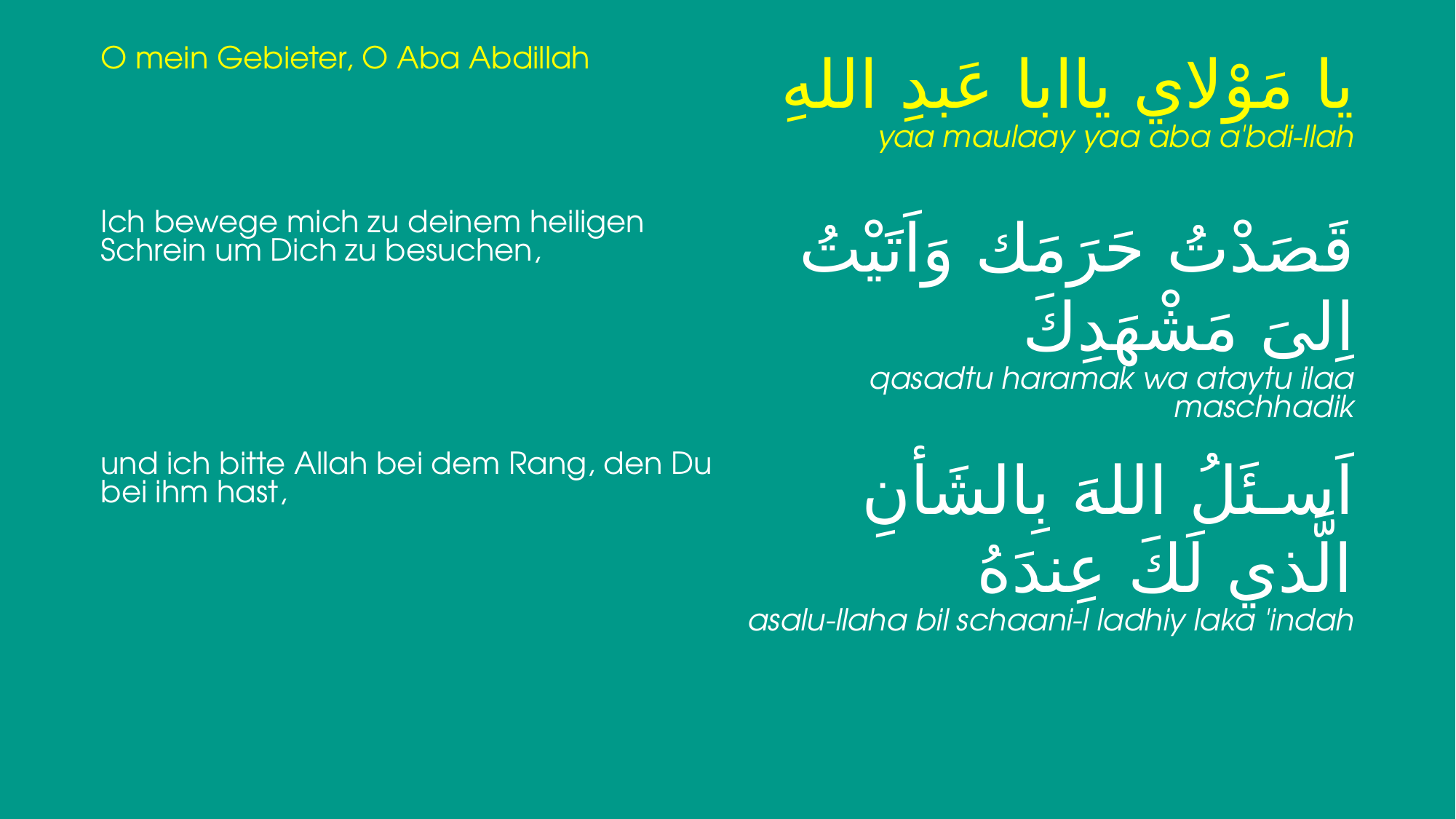

| O mein Gebieter, O Aba Abdillah | يا مَوْلاي ياابا عَبدِ اللهِ |
| --- | --- |
|  | yaa maulaay yaa aba a'bdi-llah |
| Ich bewege mich zu deinem heiligen Schrein um Dich zu besuchen, | قَصَدْتُ حَرَمَك وَاَتَيْتُ اِلىَ مَشْهَدِكَ |
|  | qasadtu haramak wa ataytu ilaa maschhadik |
| und ich bitte Allah bei dem Rang, den Du bei ihm hast, | اَسـئَلُ اللهَ بِالشَأنِ الَّذي لَكَ عِندَهُ |
|  | asalu-llaha bil schaani-l ladhiy laka 'indah |